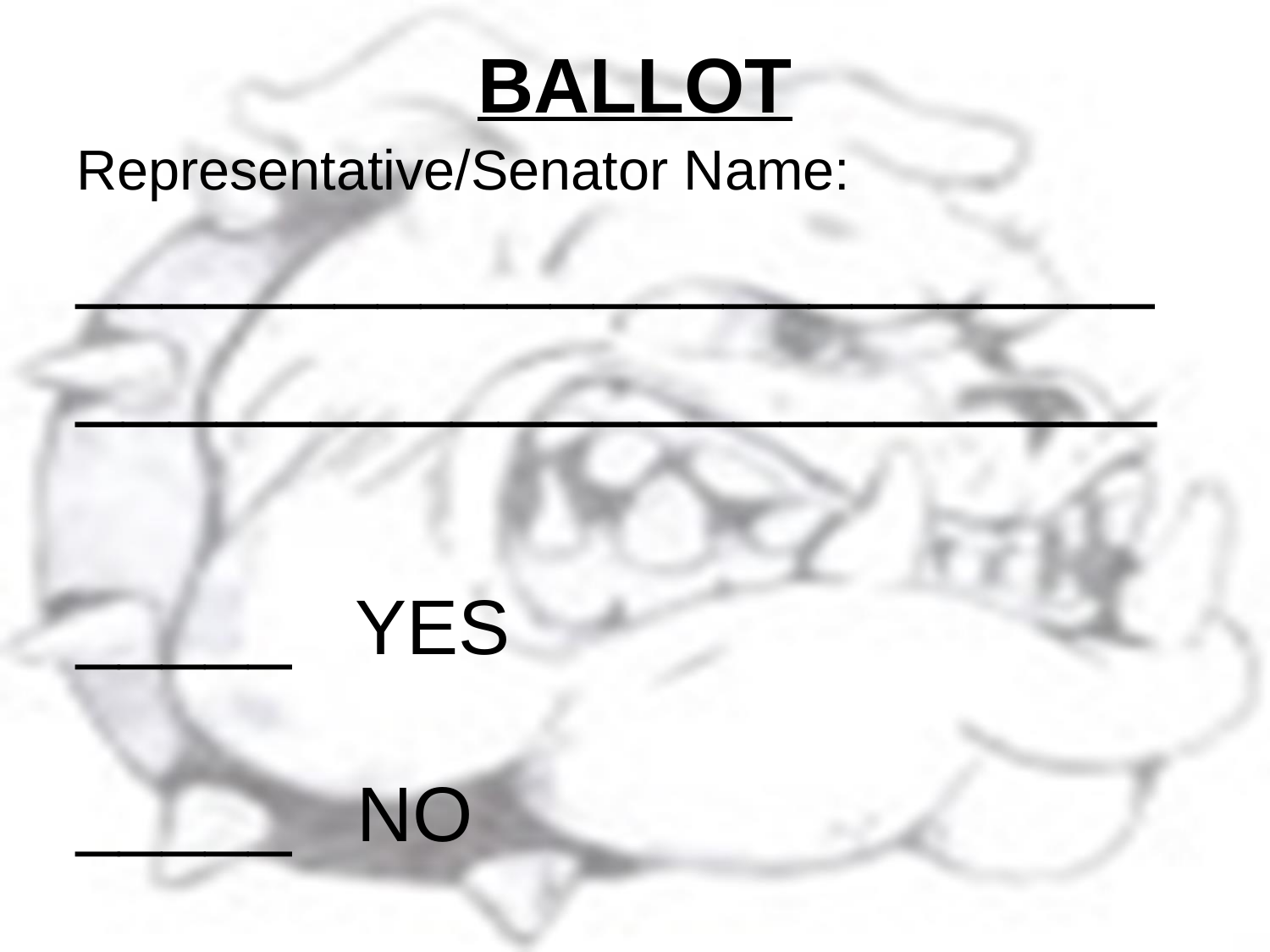

# BALLOT
Representative/Senator Name:
_________________________
_______________________

_____   YES

_____   NO